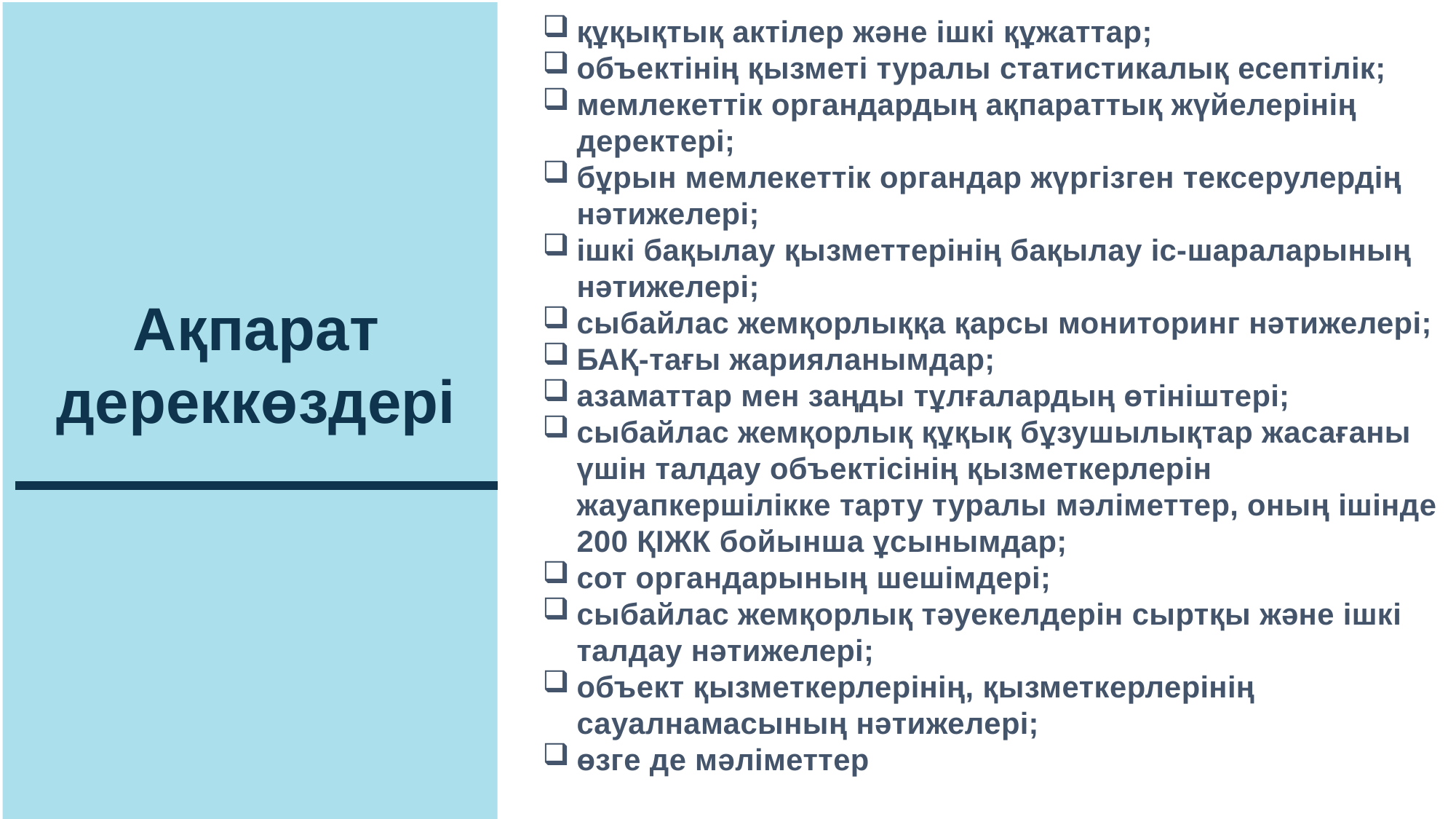

құқықтық актілер және ішкі құжаттар;
объектінің қызметі туралы статистикалық есептілік;
мемлекеттік органдардың ақпараттық жүйелерінің деректері;
бұрын мемлекеттік органдар жүргізген тексерулердің нәтижелері;
ішкі бақылау қызметтерінің бақылау іс-шараларының нәтижелері;
сыбайлас жемқорлыққа қарсы мониторинг нәтижелері;
БАҚ-тағы жарияланымдар;
азаматтар мен заңды тұлғалардың өтініштері;
сыбайлас жемқорлық құқық бұзушылықтар жасағаны үшін талдау объектісінің қызметкерлерін жауапкершілікке тарту туралы мәліметтер, оның ішінде 200 ҚІЖК бойынша ұсынымдар;
сот органдарының шешімдері;
сыбайлас жемқорлық тәуекелдерін сыртқы және ішкі талдау нәтижелері;
объект қызметкерлерінің, қызметкерлерінің сауалнамасының нәтижелері;
өзге де мәліметтер
СФЕРА ОБРАЗОВАНИЯ
Ақпарат
дереккөздері